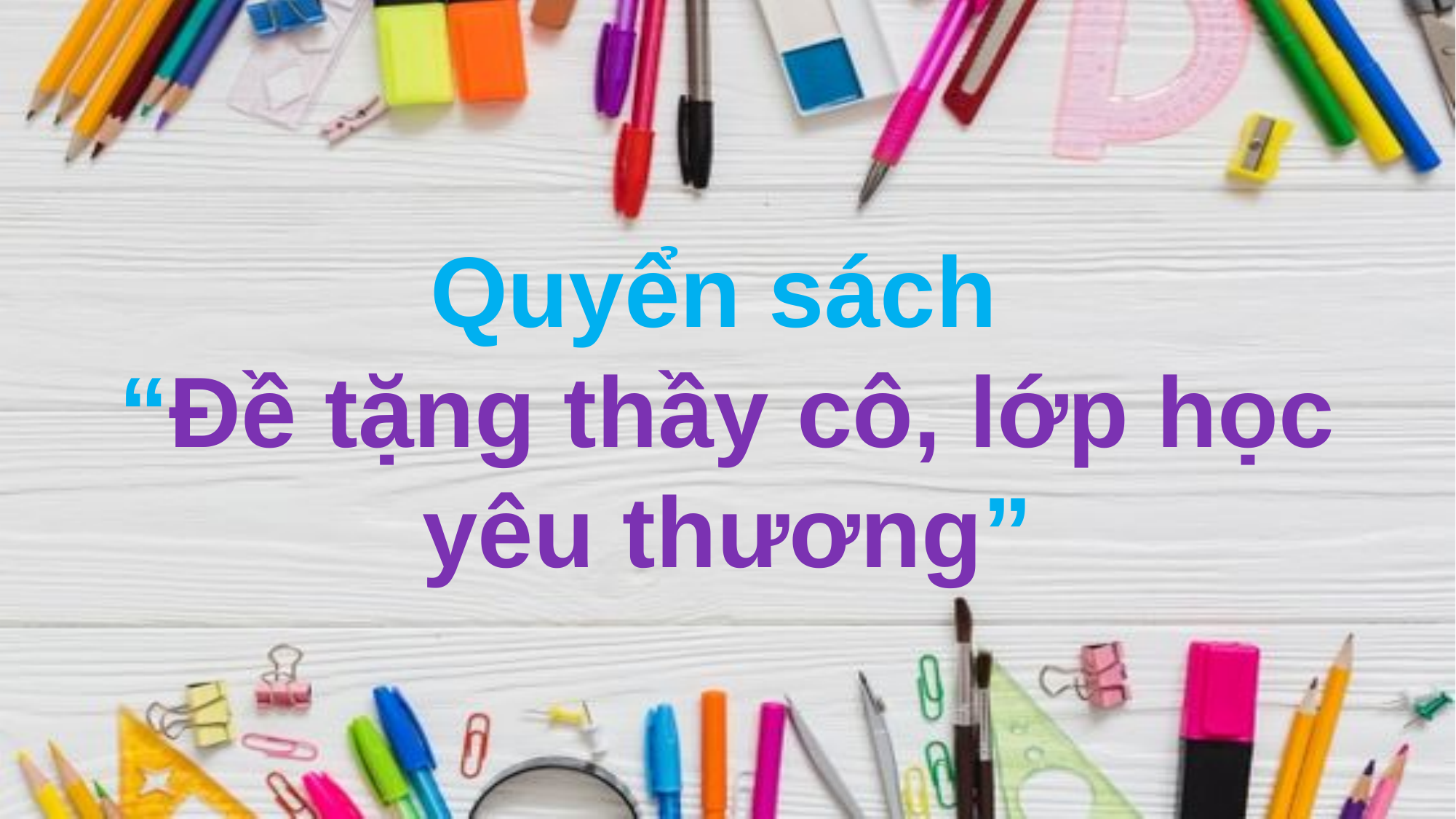

# Quyển sách “Đề tặng thầy cô, lớp học yêu thương”